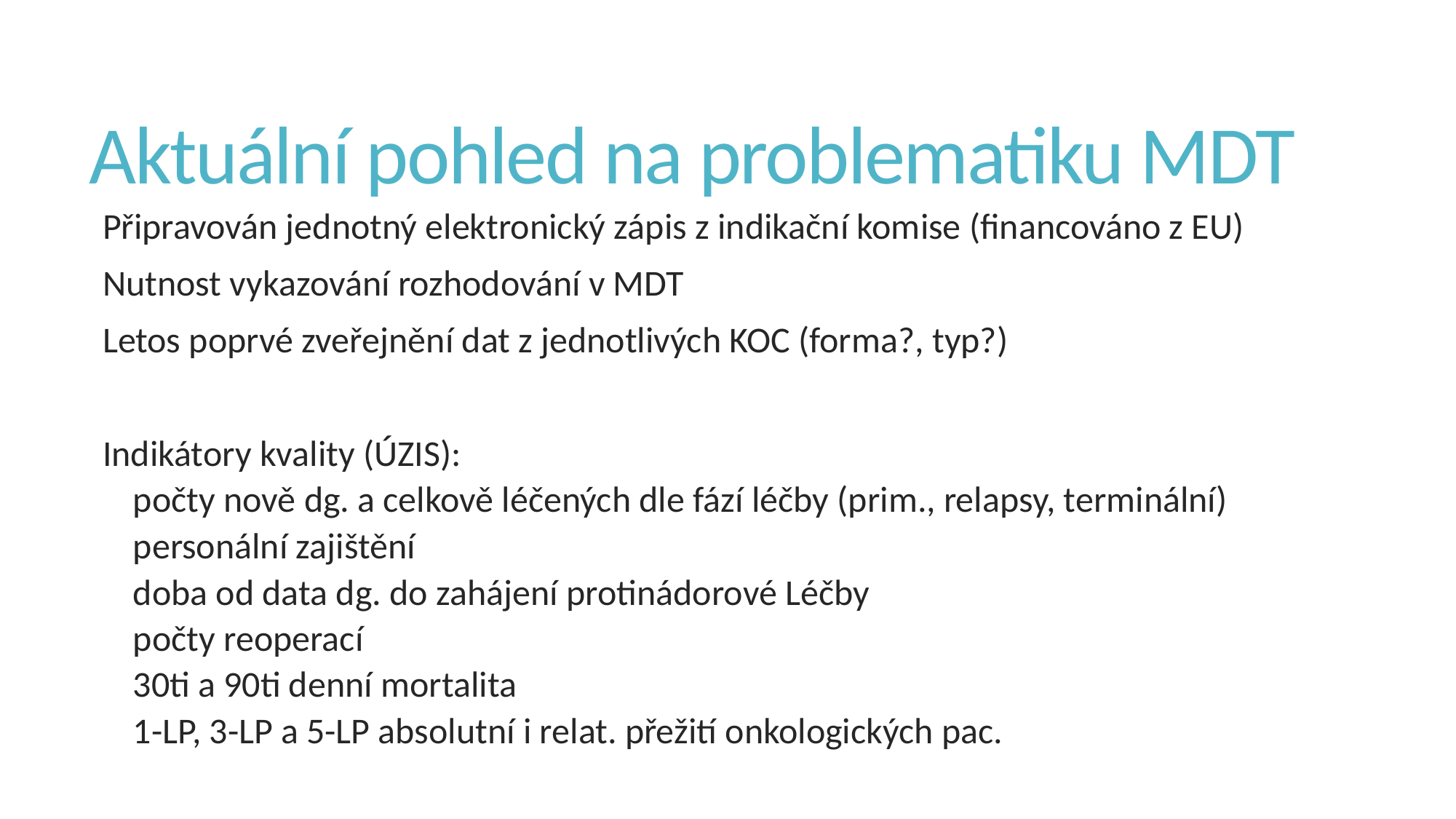

# Aktuální pohled na problematiku MDT
Připravován jednotný elektronický zápis z indikační komise (financováno z EU)
Nutnost vykazování rozhodování v MDT
Letos poprvé zveřejnění dat z jednotlivých KOC (forma?, typ?)

Indikátory kvality (ÚZIS):
počty nově dg. a celkově léčených dle fází léčby (prim., relapsy, terminální)
personální zajištění
doba od data dg. do zahájení protinádorové Léčby
počty reoperací
30ti a 90ti denní mortalita
1-LP, 3-LP a 5-LP absolutní i relat. přežití onkologických pac.